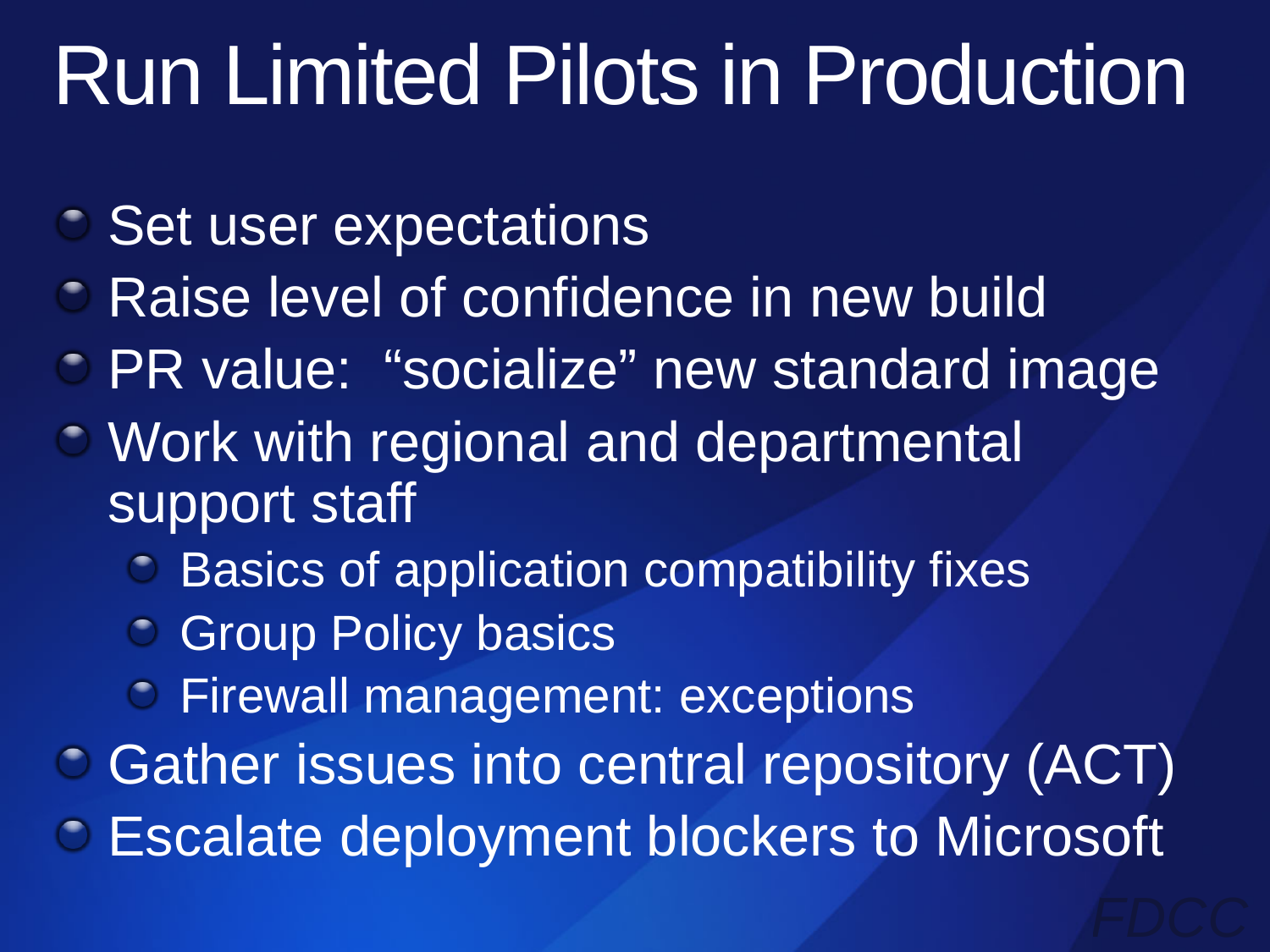

# Run Limited Pilots in Production
Set user expectations
Raise level of confidence in new build
PR value:  “socialize” new standard image
Work with regional and departmental support staff
Basics of application compatibility fixes
Group Policy basics
Firewall management: exceptions
Gather issues into central repository (ACT)
Escalate deployment blockers to Microsoft